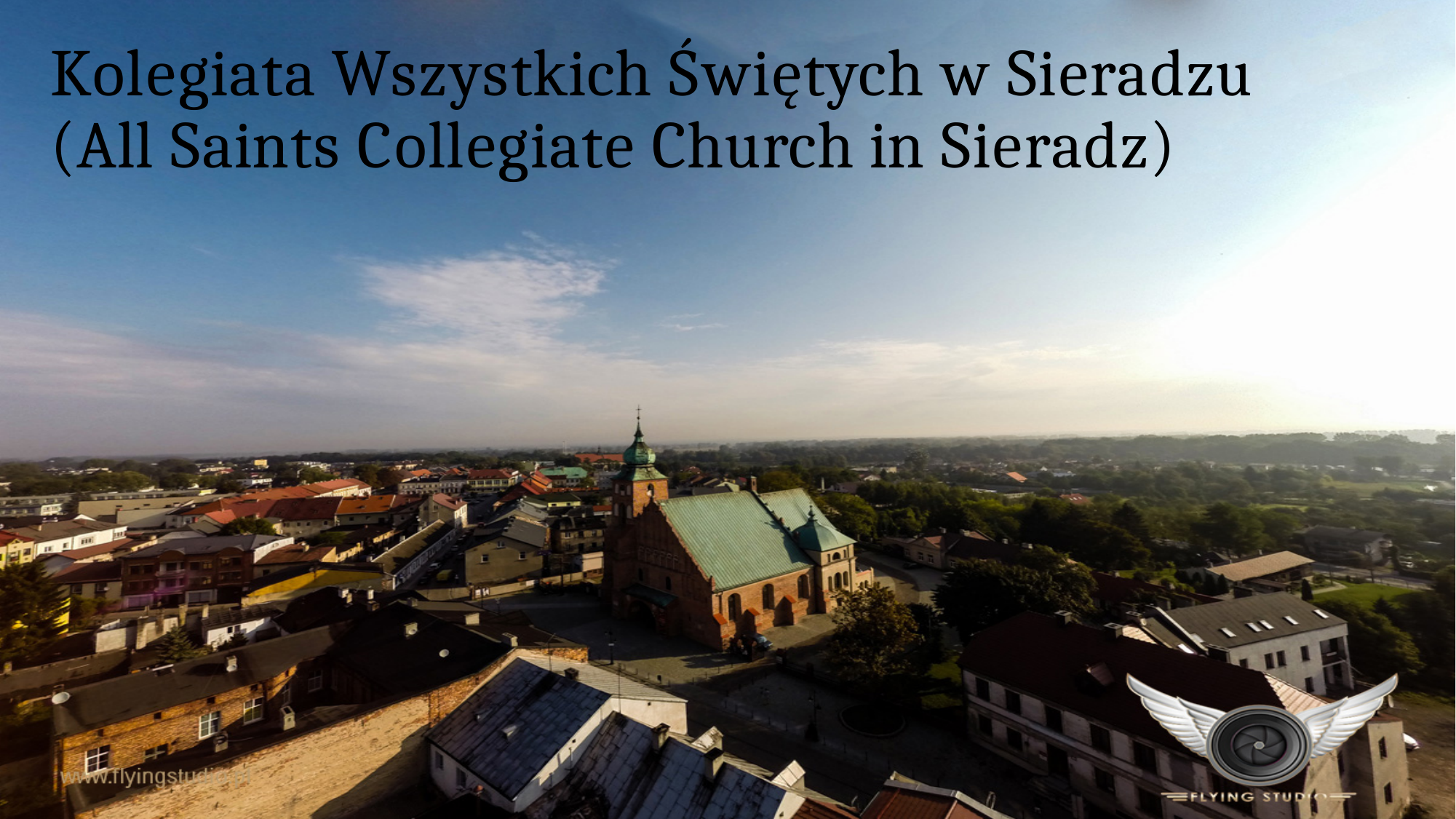

# Kolegiata Wszystkich Świętych w Sieradzu (All Saints Collegiate Church in Sieradz)